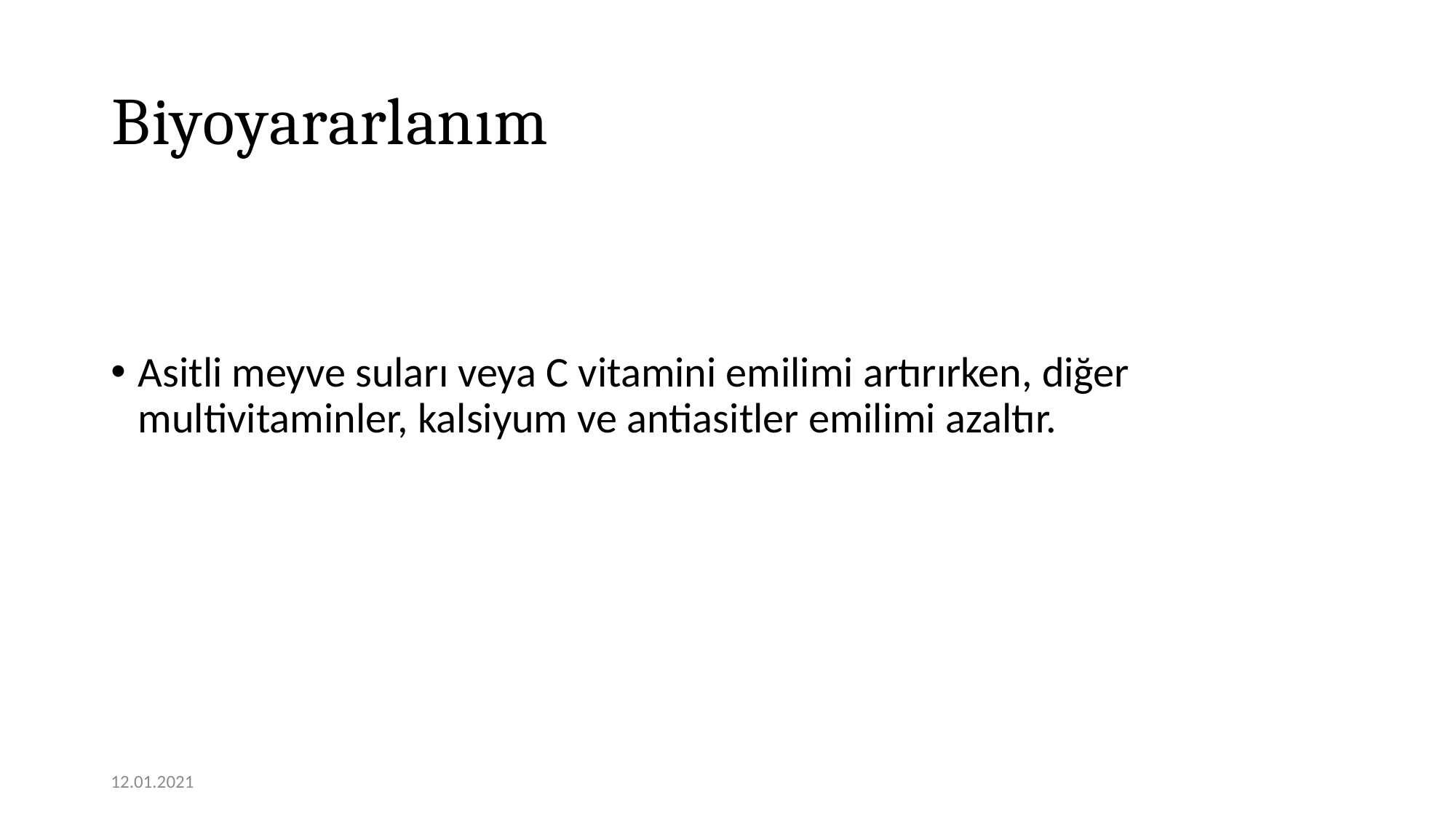

# Biyoyararlanım

Asitli meyve suları veya C vitamini emilimi artırırken, diğer multivitaminler, kalsiyum ve antiasitler emilimi azaltır.

12.01.2021